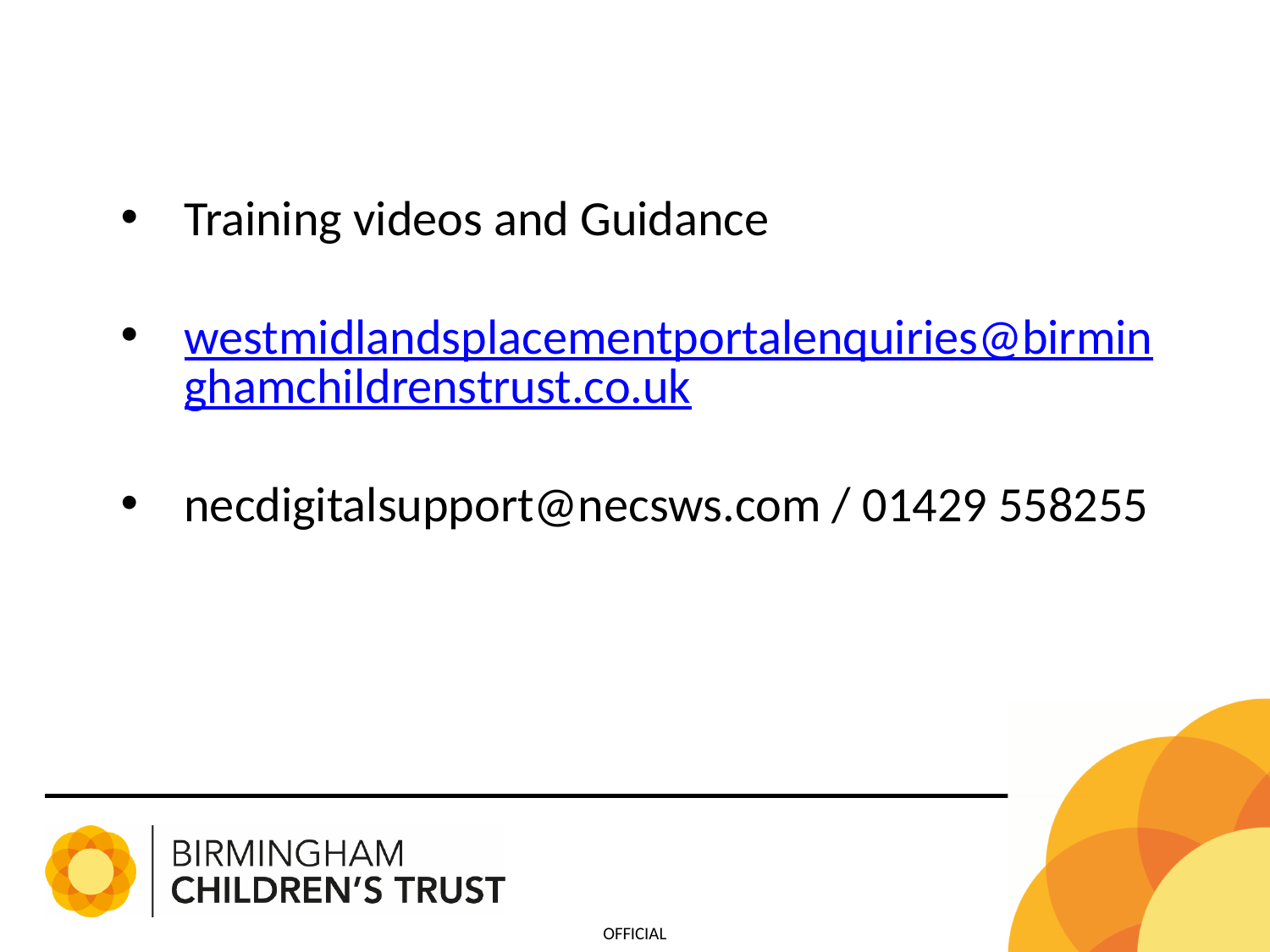

Training videos and Guidance

westmidlandsplacementportalenquiries@birminghamchildrenstrust.co.uk

necdigitalsupport@necsws.com / 01429 558255